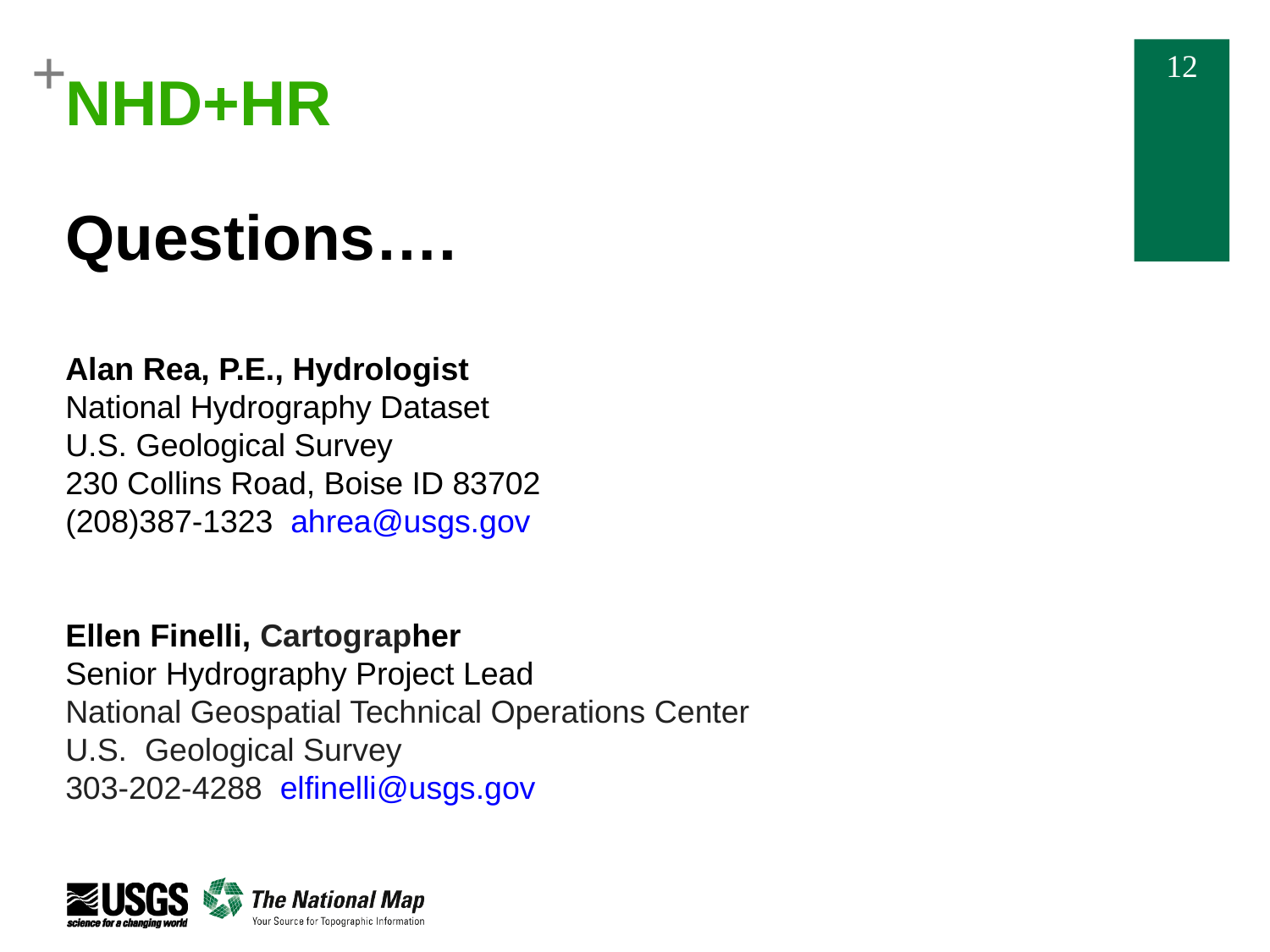

# NHD+HR
Questions….

Alan Rea, P.E., Hydrologist
National Hydrography Dataset
U.S. Geological Survey
230 Collins Road, Boise ID 83702
(208)387-1323  ahrea@usgs.gov

Ellen Finelli, Cartographer
Senior Hydrography Project Lead
National Geospatial Technical Operations Center
U.S.  Geological Survey
303-202-4288  elfinelli@usgs.gov